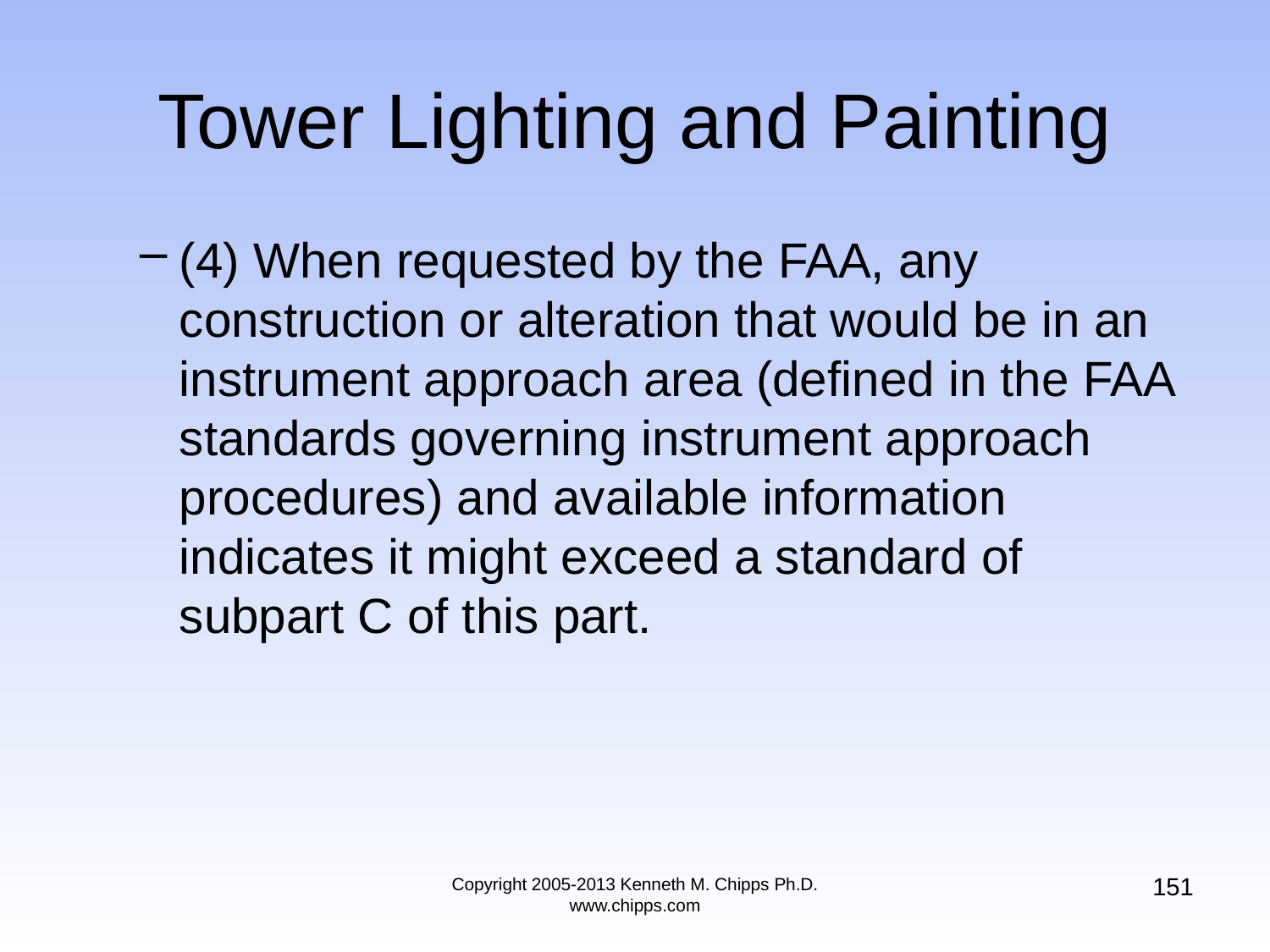

# Tower Lighting and Painting
(4) When requested by the FAA, any construction or alteration that would be in an instrument approach area (defined in the FAA standards governing instrument approach procedures) and available information indicates it might exceed a standard of subpart C of this part.
151
Copyright 2005-2013 Kenneth M. Chipps Ph.D. www.chipps.com